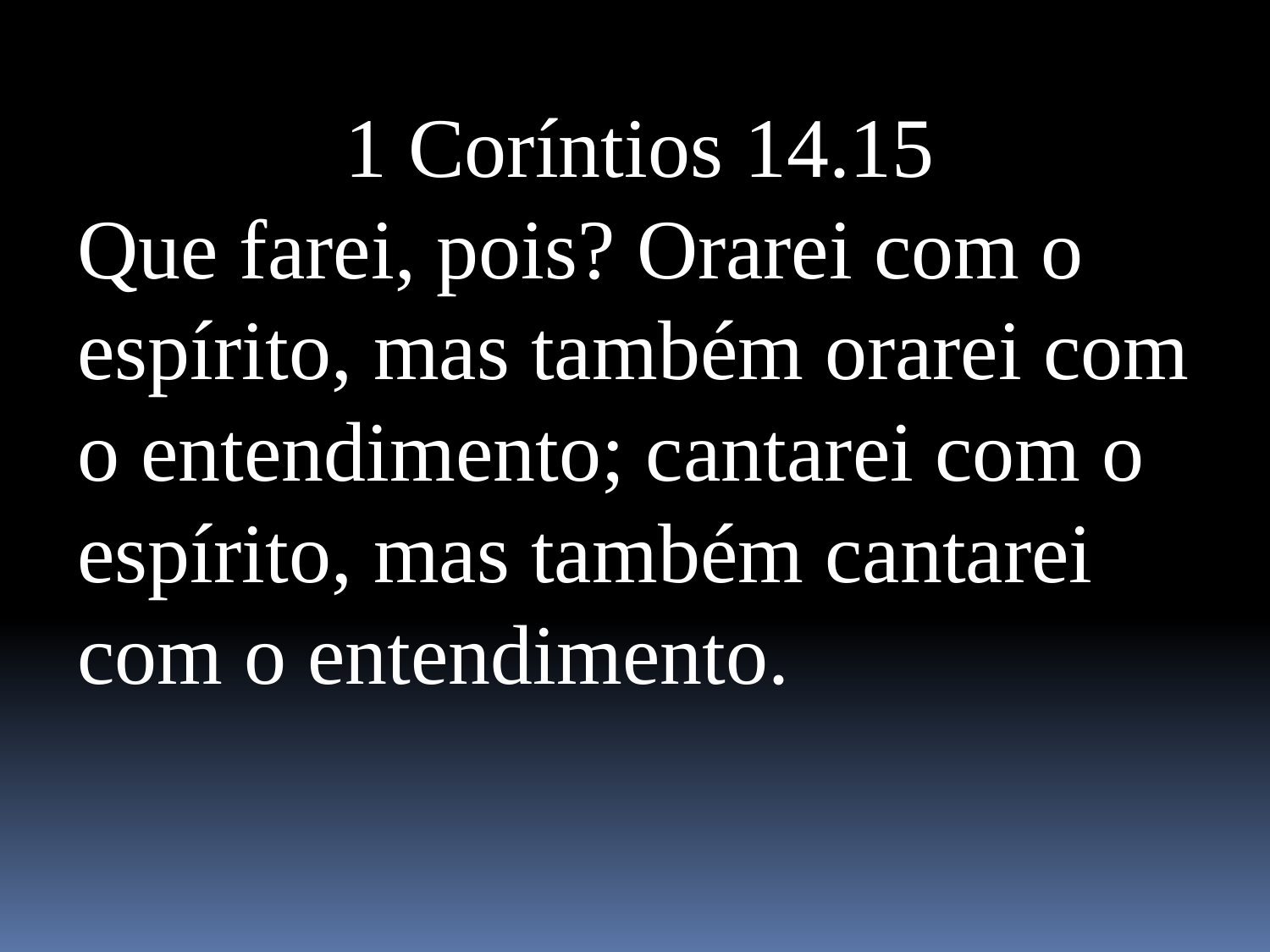

1 Coríntios 14.15
Que farei, pois? Orarei com o espírito, mas também orarei com o entendimento; cantarei com o espírito, mas também cantarei com o entendimento.